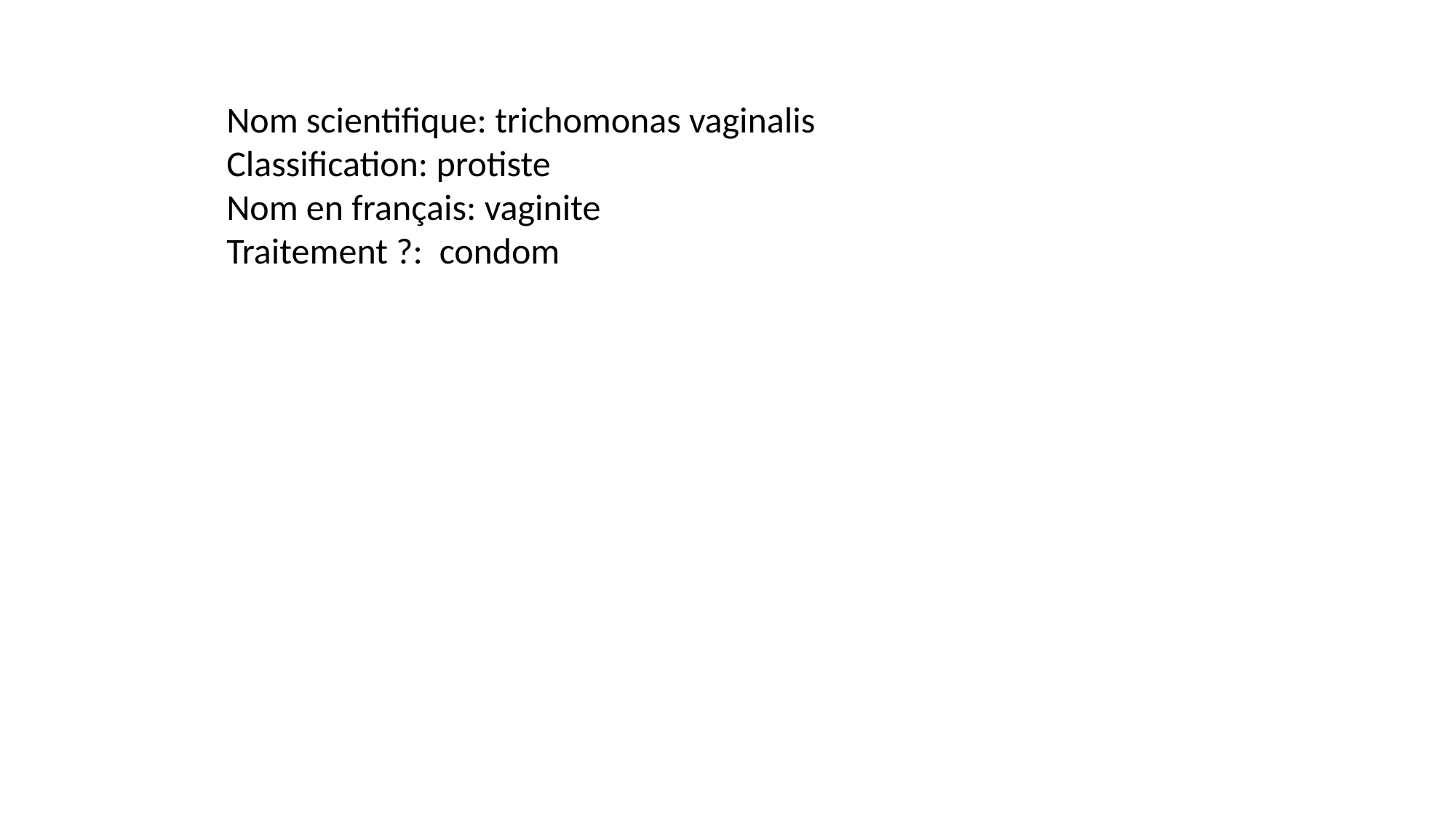

Nom scientifique: trichomonas vaginalis
Classification: protiste
Nom en français: vaginite
Traitement ?:  condom